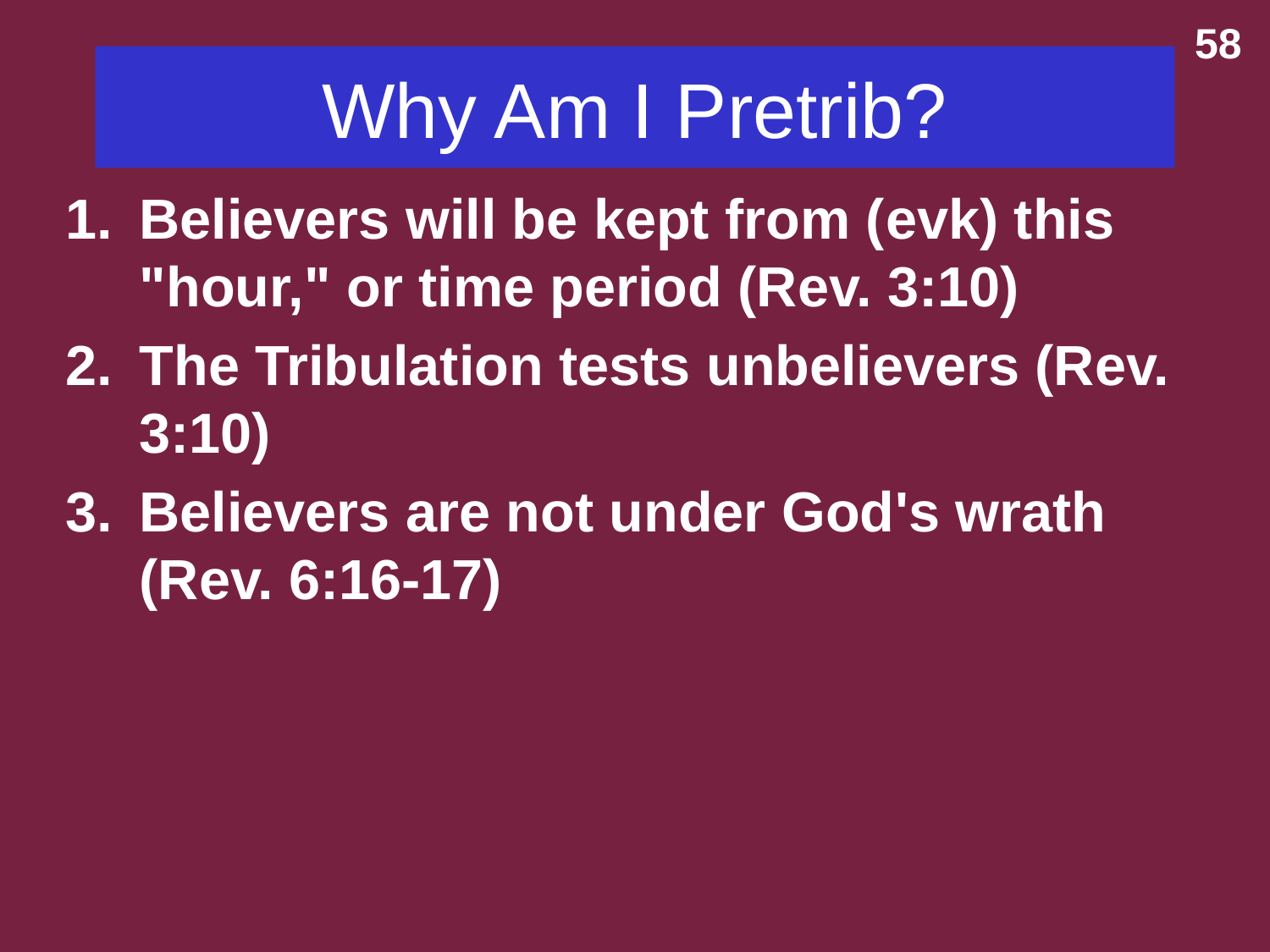

58
# Why Am I Pretrib?
1.	Believers will be kept from (evk) this "hour," or time period (Rev. 3:10)
The Tribulation tests unbelievers (Rev. 3:10)
Believers are not under God's wrath (Rev. 6:16-17)